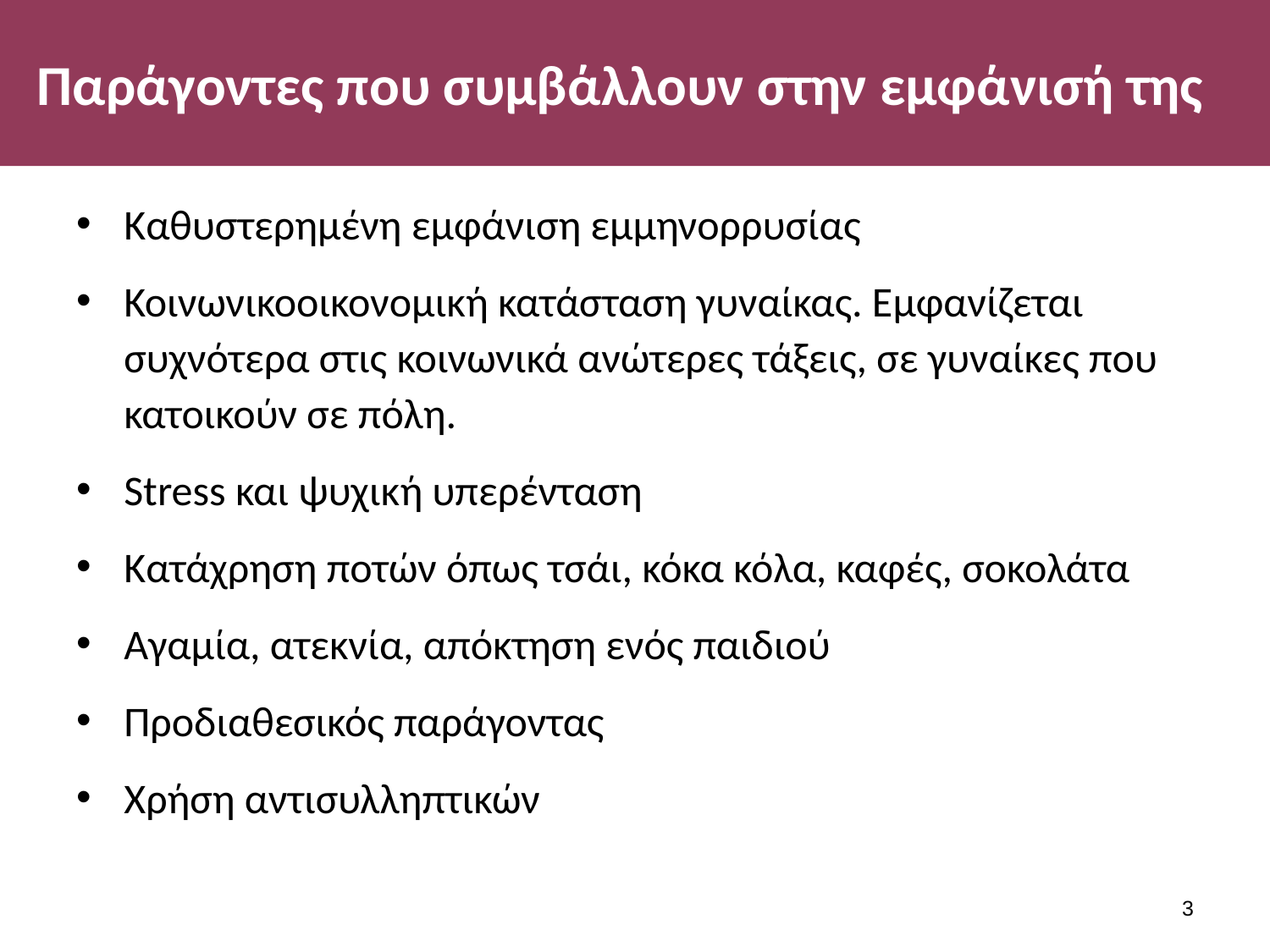

# Παράγοντες που συμβάλλουν στην εμφάνισή της
Καθυστερημένη εμφάνιση εμμηνορρυσίας
Κοινωνικοοικονομική κατάσταση γυναίκας. Εμφανίζεται συχνότερα στις κοινωνικά ανώτερες τάξεις, σε γυναίκες που κατοικούν σε πόλη.
Stress και ψυχική υπερένταση
Κατάχρηση ποτών όπως τσάι, κόκα κόλα, καφές, σοκολάτα
Αγαμία, ατεκνία, απόκτηση ενός παιδιού
Προδιαθεσικός παράγοντας
Χρήση αντισυλληπτικών
3